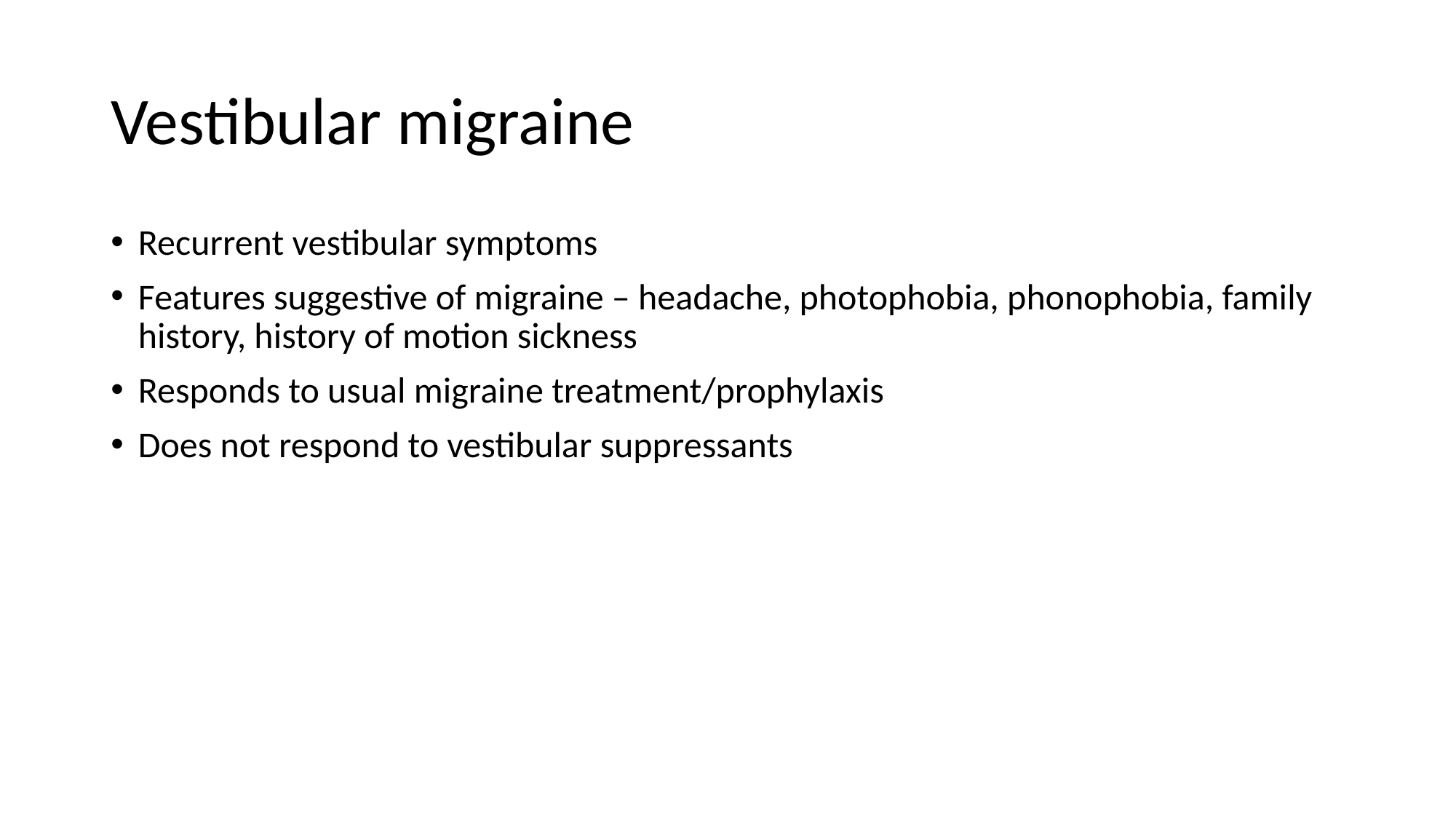

# Vestibular migraine
Recurrent vestibular symptoms
Features suggestive of migraine – headache, photophobia, phonophobia, family history, history of motion sickness
Responds to usual migraine treatment/prophylaxis
Does not respond to vestibular suppressants